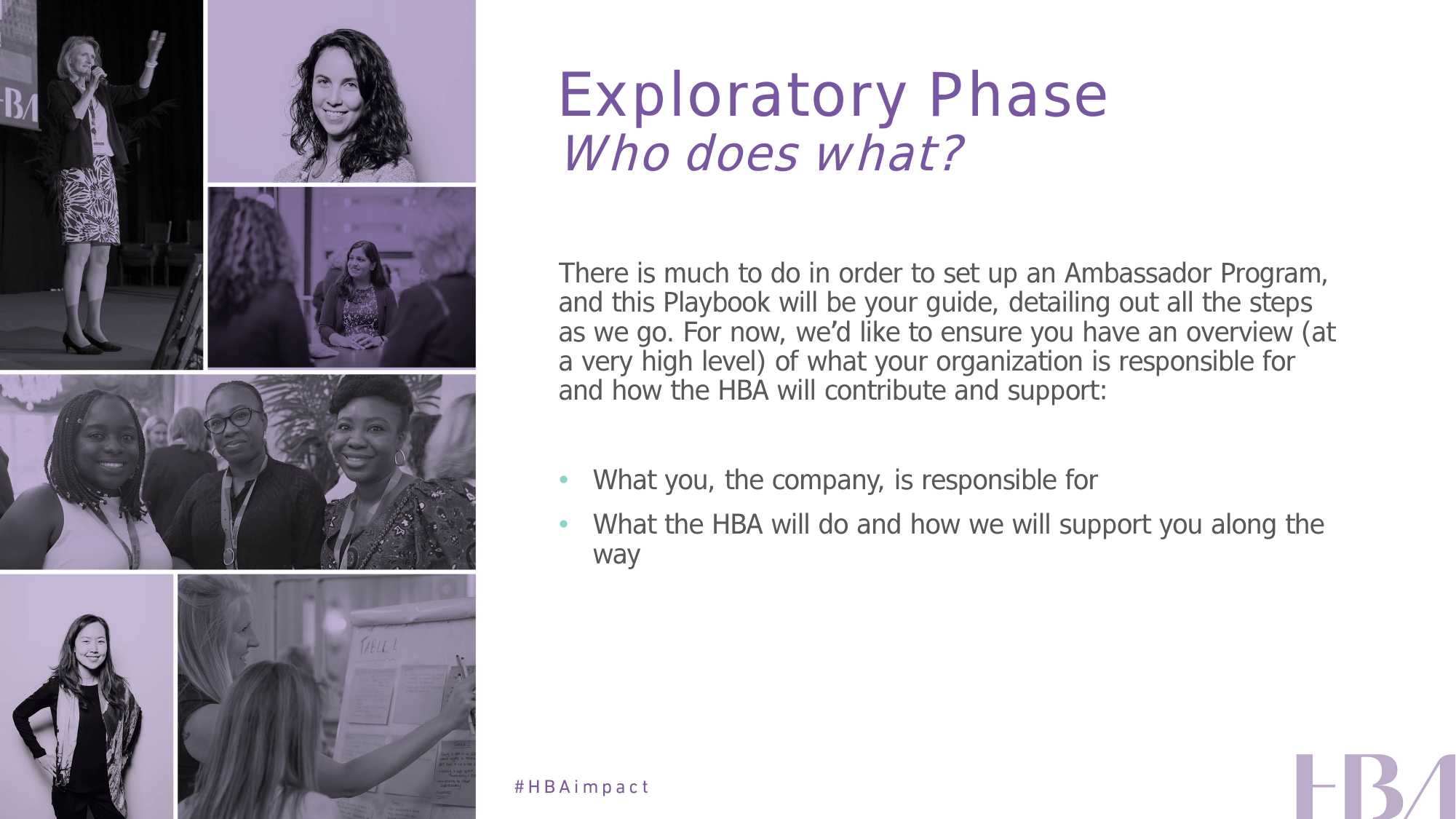

Exploratory Phase
Who does what?
There is much to do in order to set up an Ambassador Program, and this Playbook will be your guide, detailing out all the steps as we go. For now, we’d like to ensure you have an overview (at a very high level) of what your organization is responsible for and how the HBA will contribute and support:

What you, the company, is responsible for
What the HBA will do and how we will support you along the way